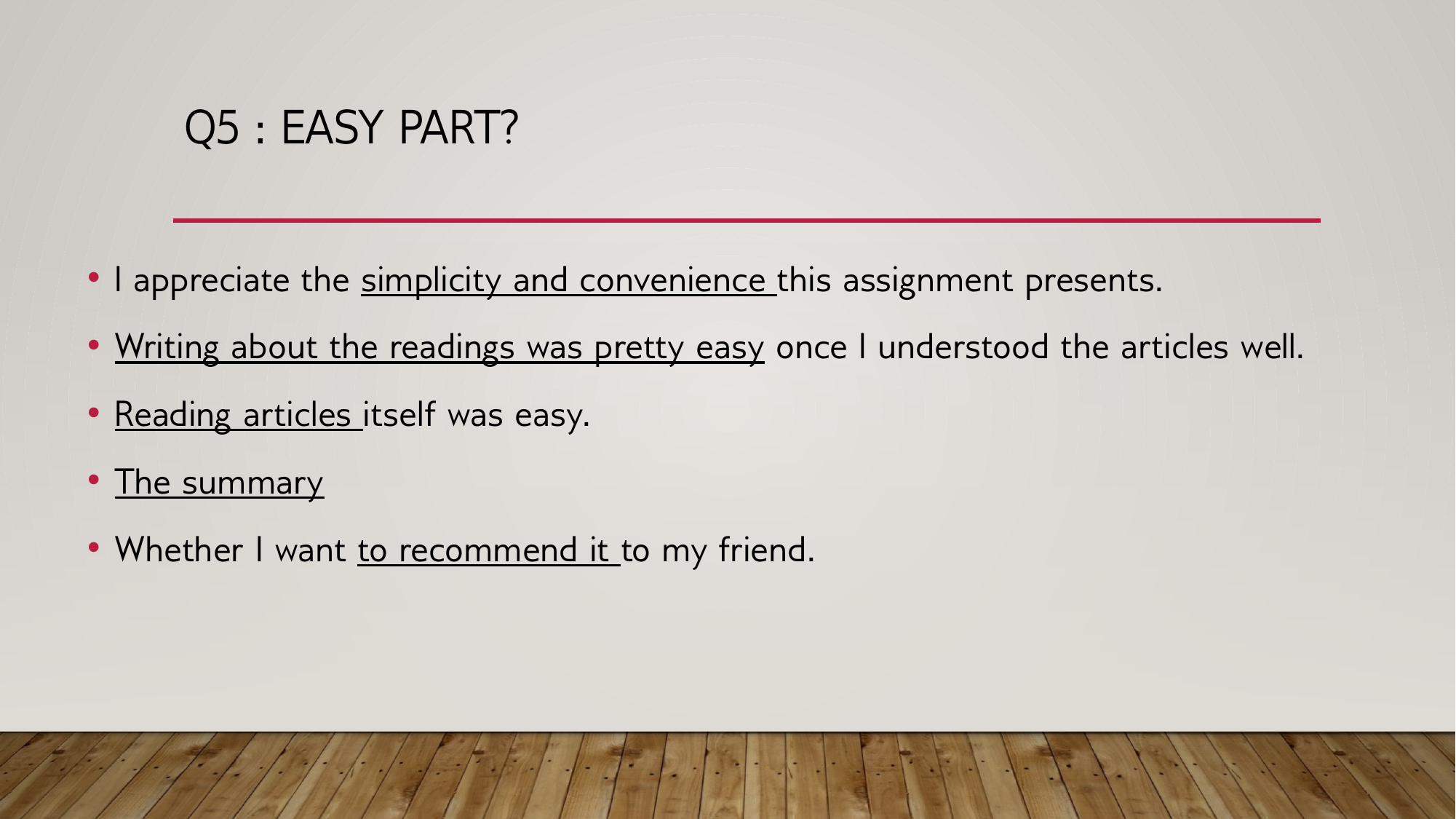

# Q5 : Easy part?
I appreciate the simplicity and convenience this assignment presents.
Writing about the readings was pretty easy once I understood the articles well.
Reading articles itself was easy.
The summary
Whether I want to recommend it to my friend.